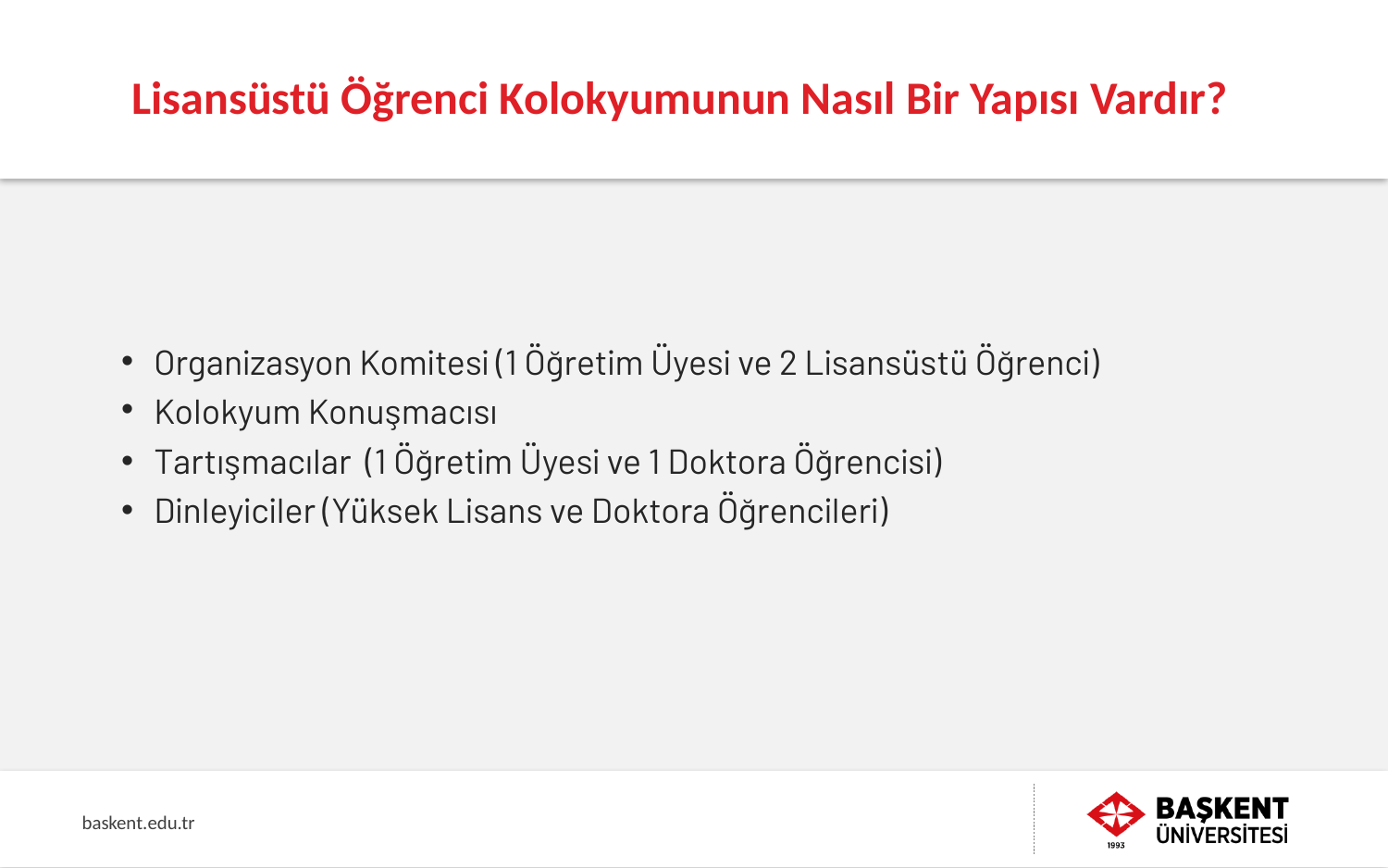

# Lisansüstü Öğrenci Kolokyumunun Nasıl Bir Yapısı Vardır?
Organizasyon Komitesi (1 Öğretim Üyesi ve 2 Lisansüstü Öğrenci)
Kolokyum Konuşmacısı
Tartışmacılar  (1 Öğretim Üyesi ve 1 Doktora Öğrencisi)
Dinleyiciler (Yüksek Lisans ve Doktora Öğrencileri)